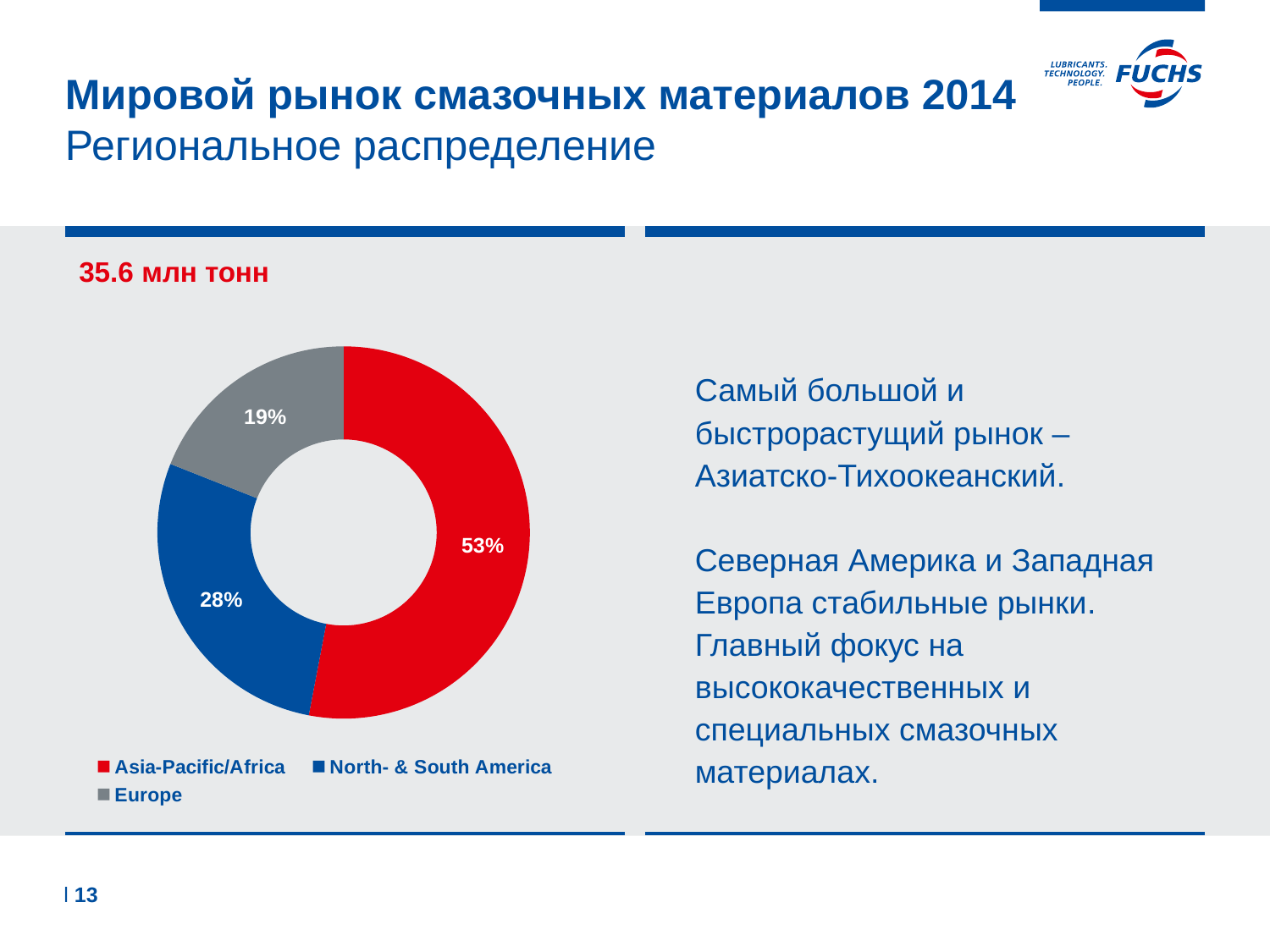

# Мировой рынок смазочных материалов 2014 Региональное распределение

### Chart

| Category | Ost |
|---|---|
| Asia-Pacific/Africa | 53.0 |
| North- & South America | 28.0 |
| Europe | 19.0 |
35.6 млн тонн
Самый большой и быстрорастущий рынок – Азиатско-Тихоокеанский.

Северная Америка и Западная Европа стабильные рынки. Главный фокус на высококачественных и специальных смазочных материалах.
l 13